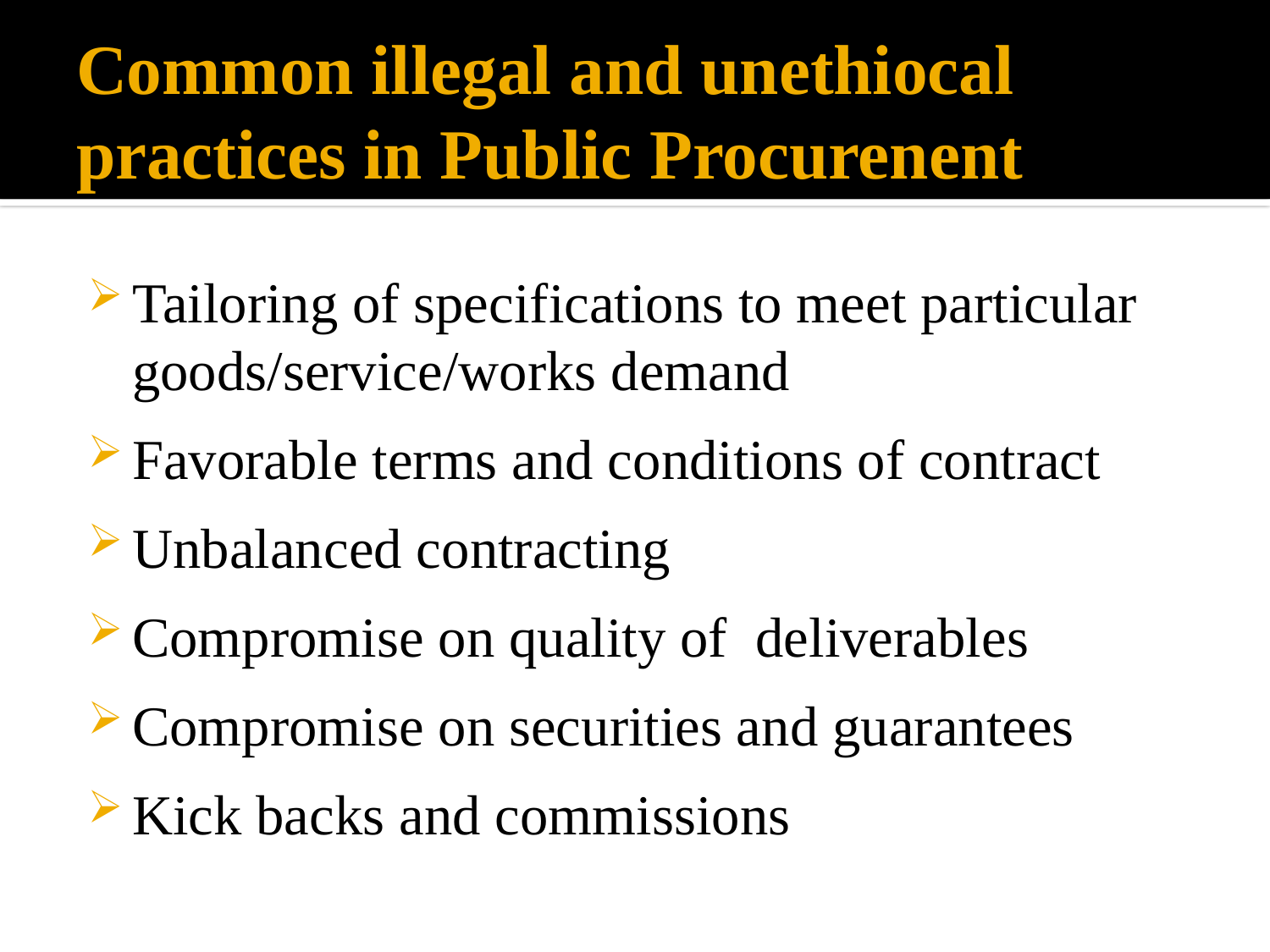

# Common illegal and unethiocal practices in Public Procurenent
Tailoring of specifications to meet particular goods/service/works demand

Favorable terms and conditions of contract

Unbalanced contracting

Compromise on quality of  deliverables

Compromise on securities and guarantees

Kick backs and commissions